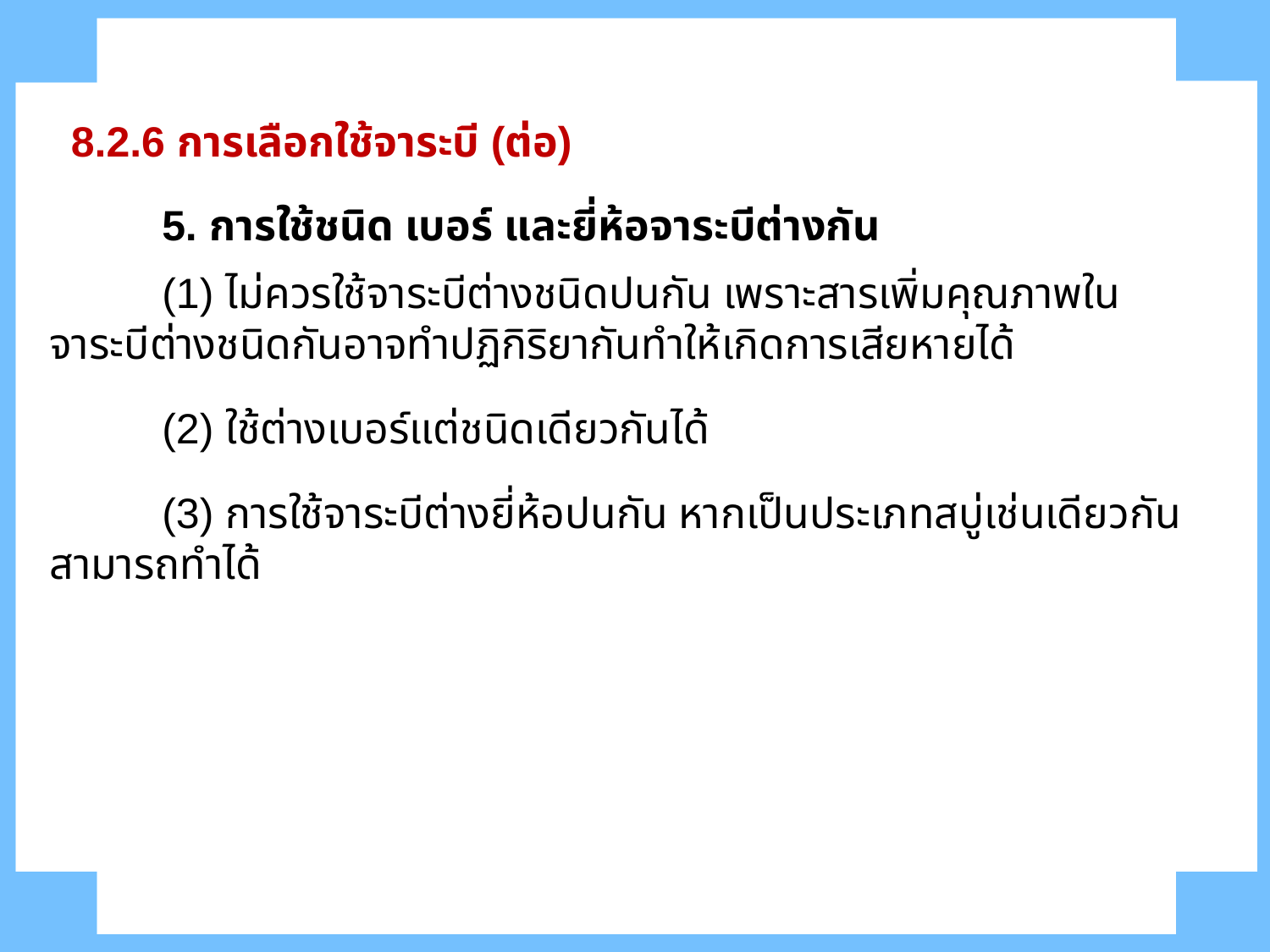

8.2.6 การเลือกใช้จาระบี (ต่อ)
	5. การใช้ชนิด เบอร์ และยี่ห้อจาระบีต่างกัน

	(1) ไม่ควรใช้จาระบีต่างชนิดปนกัน เพราะสารเพิ่มคุณภาพในจาระบีต่างชนิดกันอาจทำปฏิกิริยากันทำให้เกิดการเสียหายได้

	(2) ใช้ต่างเบอร์แต่ชนิดเดียวกันได้

	(3) การใช้จาระบีต่างยี่ห้อปนกัน หากเป็นประเภทสบู่เช่นเดียวกันสามารถทำได้